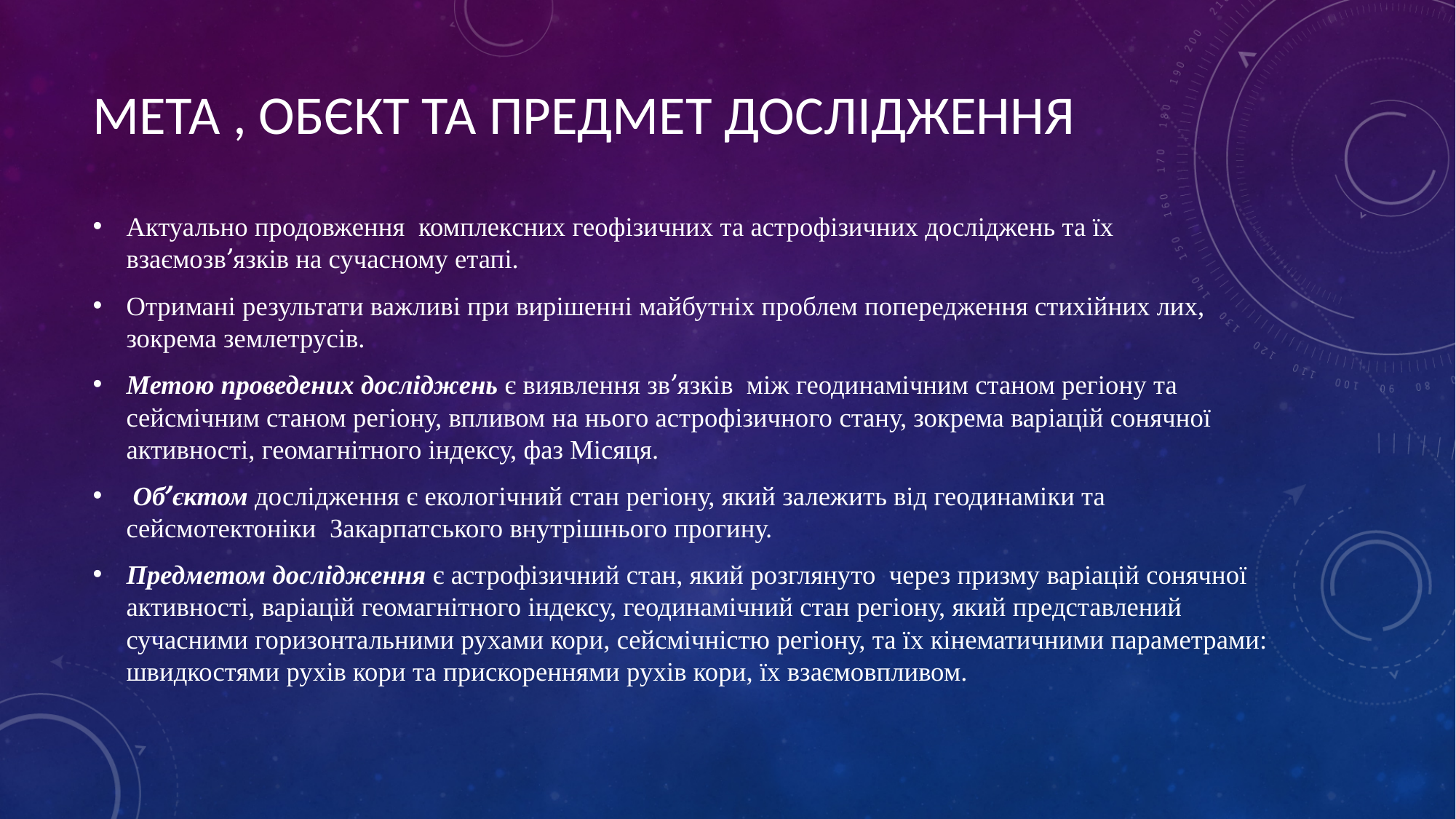

# Мета , обєкт та предмет дослідження
Актуально продовження  комплексних геофізичних та астрофізичних досліджень та їх взаємозв՚язків на сучасному етапі.
Отримані результати важливі при вирішенні майбутніх проблем попередження стихійних лих, зокрема землетрусів.
Метою проведених досліджень є виявлення зв՚язків  між геодинамічним станом регіону та сейсмічним станом регіону, впливом на нього астрофізичного стану, зокрема варіацій сонячної активності, геомагнітного індексу, фаз Місяця.
 Об՚єктом дослідження є екологічний стан регіону, який залежить від геодинаміки та сейсмотектоніки  Закарпатського внутрішнього прогину.
Предметом дослідження є астрофізичний стан, який розглянуто  через призму варіацій сонячної активності, варіацій геомагнітного індексу, геодинамічний стан регіону, який представлений сучасними горизонтальними рухами кори, сейсмічністю регіону, та їх кінематичними параметрами: швидкостями рухів кори та прискореннями рухів кори, їх взаємовпливом.